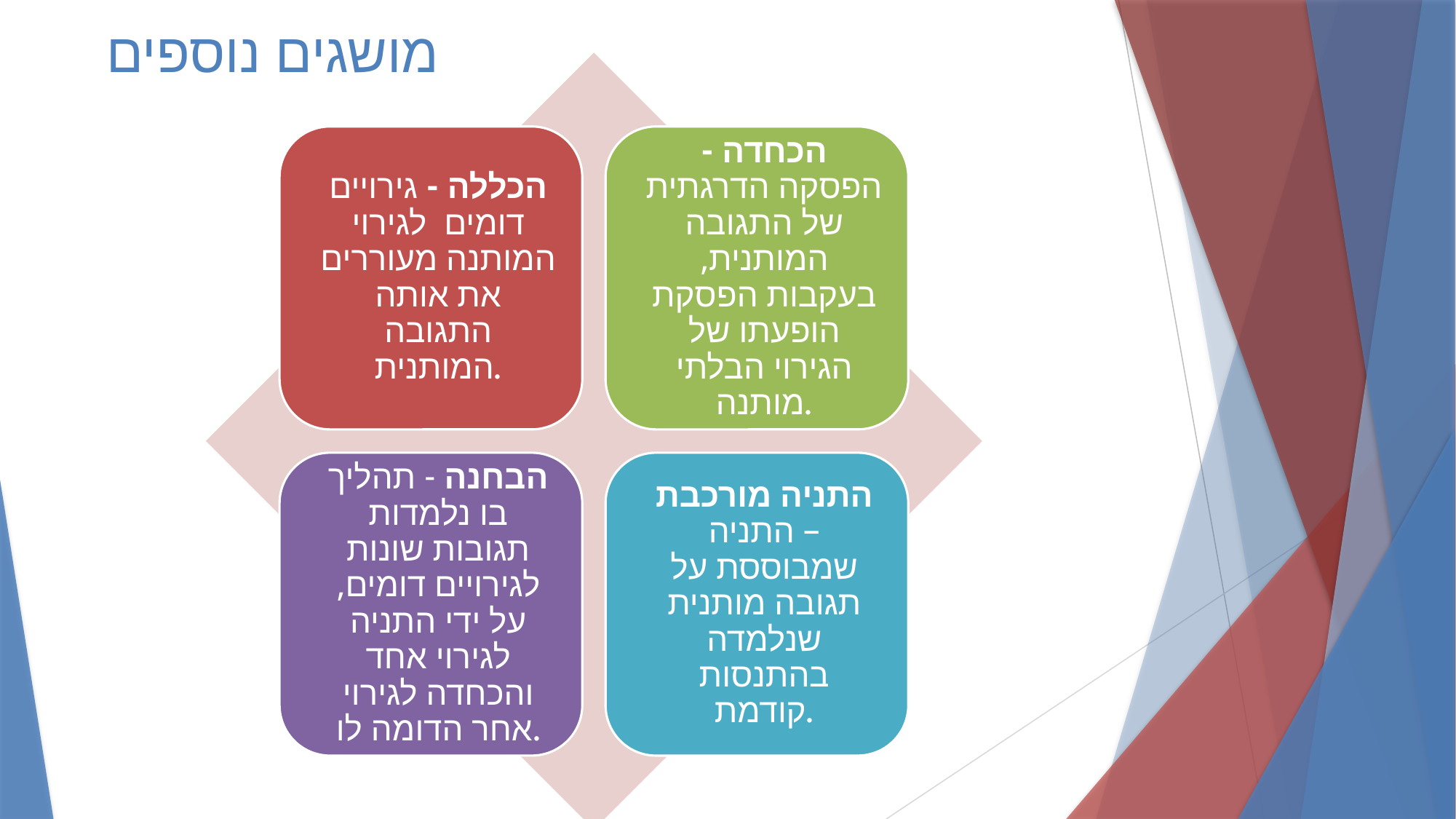

# מושגים נוספים
הכללה - גירויים דומים  לגירוי המותנה מעוררים את אותה התגובה המותנית.
הכחדה - הפסקה הדרגתית של התגובה המותנית, בעקבות הפסקת הופעתו של הגירוי הבלתי מותנה.
הבחנה - תהליך בו נלמדות תגובות שונות לגירויים דומים, על ידי התניה לגירוי אחד והכחדה לגירוי אחר הדומה לו.
התניה מורכבת – התניה שמבוססת על תגובה מותנית שנלמדה בהתנסות קודמת.